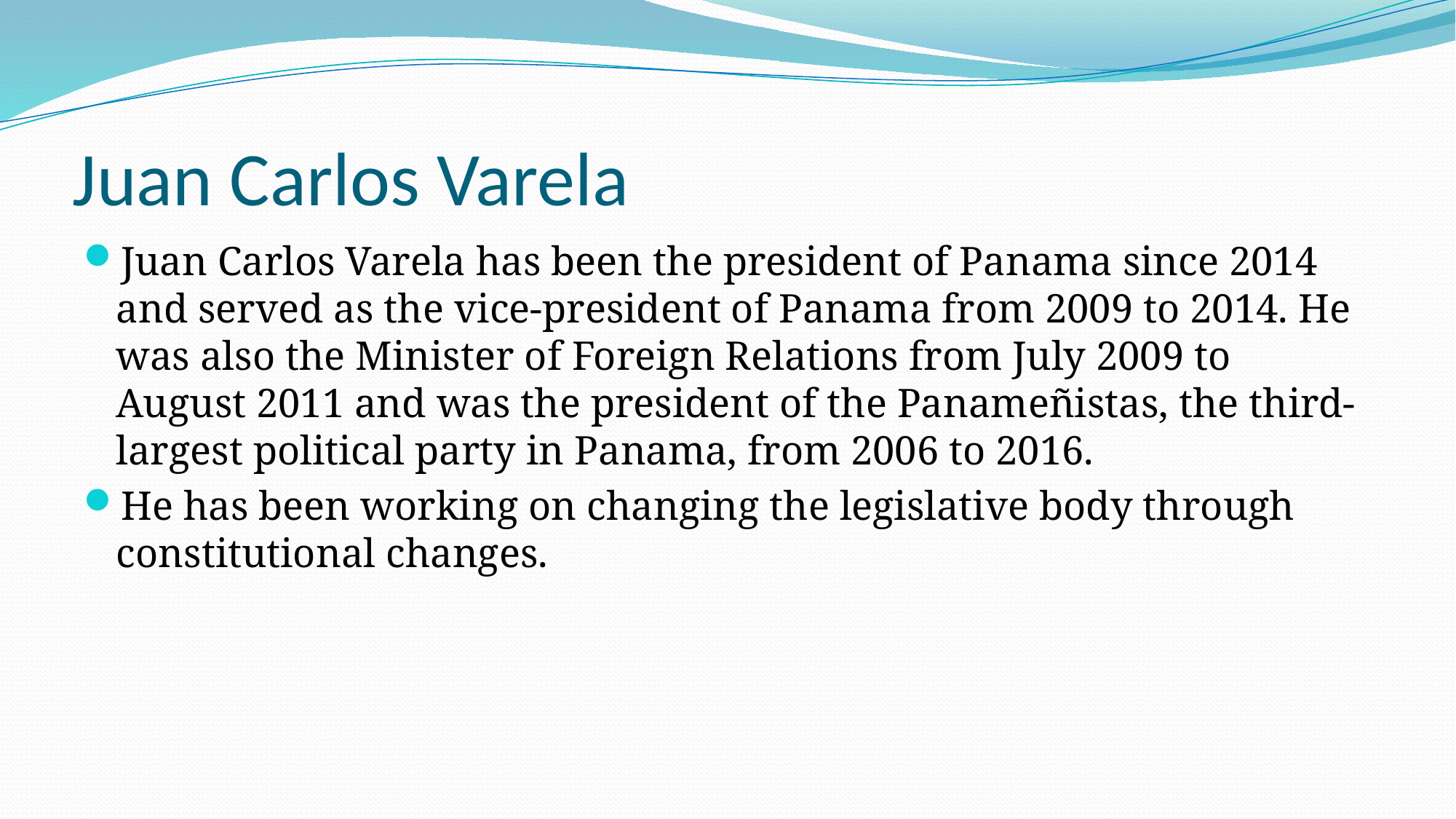

# Juan Carlos Varela
Juan Carlos Varela has been the president of Panama since 2014 and served as the vice-president of Panama from 2009 to 2014. He was also the Minister of Foreign Relations from July 2009 to August 2011 and was the president of the Panameñistas, the third-largest political party in Panama, from 2006 to 2016.
He has been working on changing the legislative body through constitutional changes.